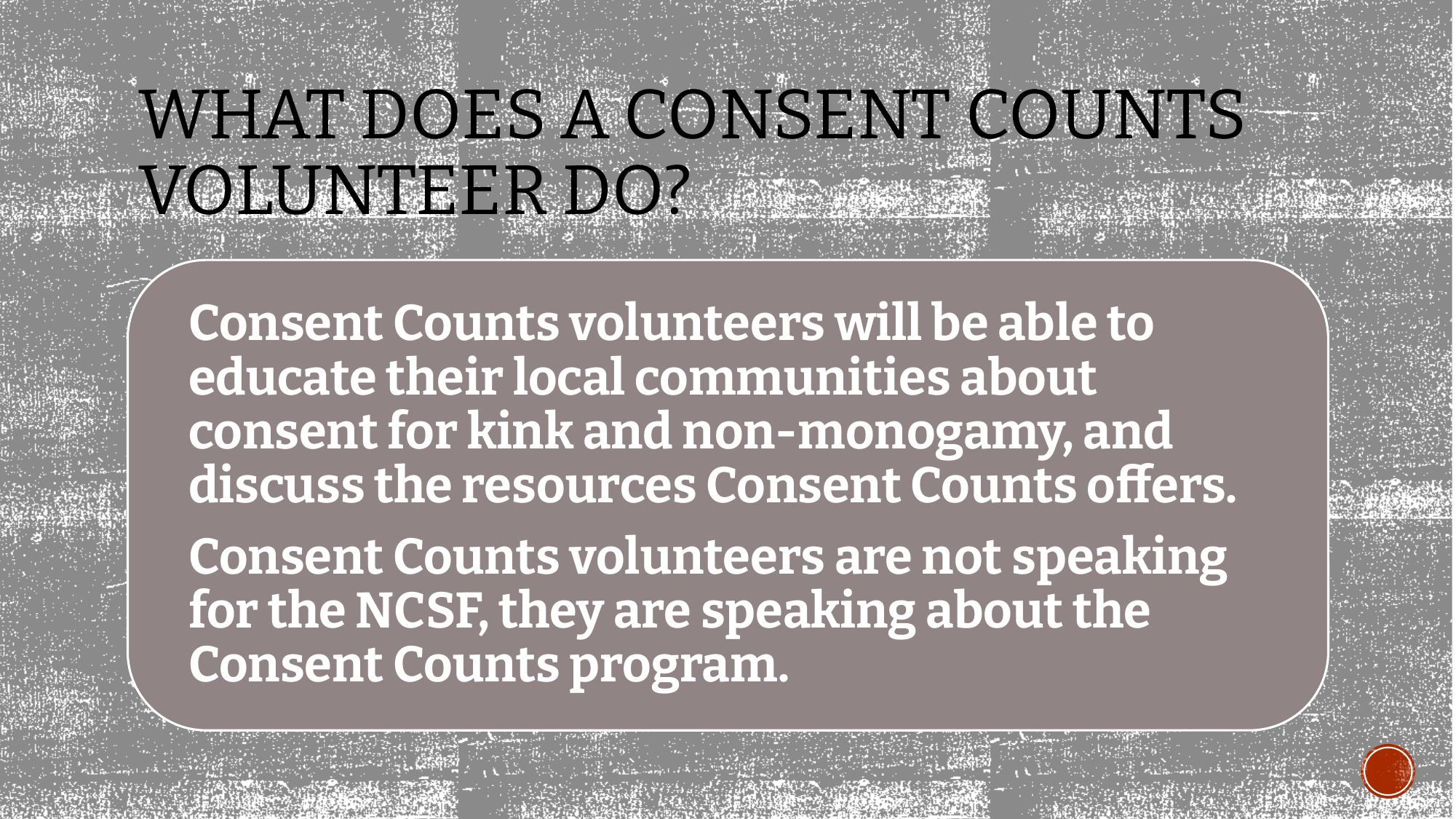

# What Does a Consent Counts Volunteer Do?
Consent Counts volunteers will be able to educate their local communities about consent for kink and non-monogamy, and discuss the resources Consent Counts offers.
Consent Counts volunteers are not speaking for the NCSF, they are speaking about the Consent Counts program.